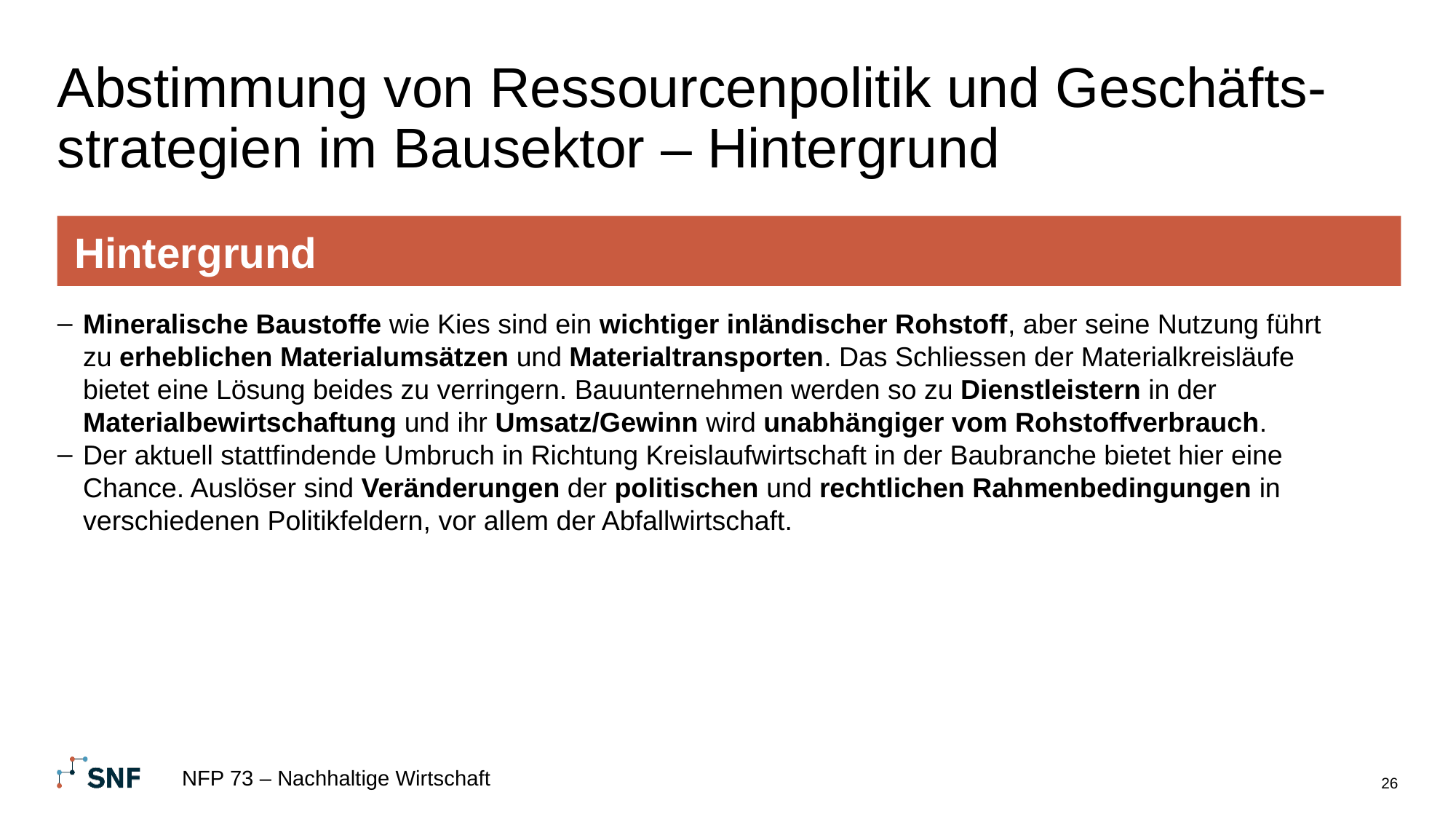

# Abstimmung von Ressourcenpolitik und Geschäfts-strategien im Bausektor – Hintergrund
Hintergrund
Mineralische Baustoffe wie Kies sind ein wichtiger inländischer Rohstoff, aber seine Nutzung führt zu erheblichen Materialumsätzen und Materialtransporten. Das Schliessen der Materialkreisläufe bietet eine Lösung beides zu verringern. Bauunternehmen werden so zu Dienstleistern in der Materialbewirtschaftung und ihr Umsatz/Gewinn wird unabhängiger vom Rohstoffverbrauch.
Der aktuell stattfindende Umbruch in Richtung Kreislaufwirtschaft in der Baubranche bietet hier eine Chance. Auslöser sind Veränderungen der politischen und rechtlichen Rahmenbedingungen in verschiedenen Politikfeldern, vor allem der Abfallwirtschaft.

NFP 73 – Nachhaltige Wirtschaft
26